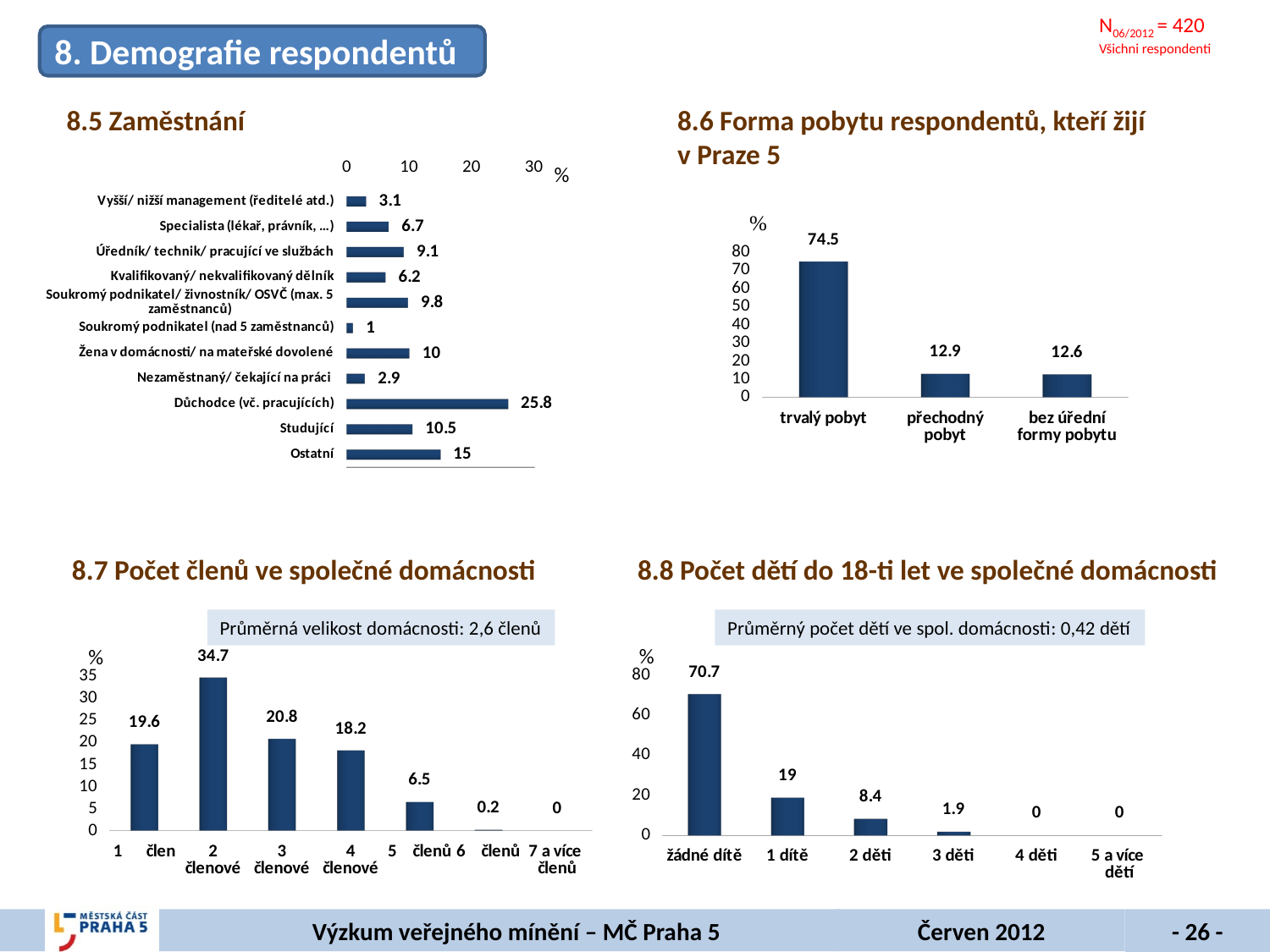

N06/2012 = 420
Všichni respondenti
8. Demografie respondentů
8.5 Zaměstnání
8.6 Forma pobytu respondentů, kteří žijí v Praze 5

[unsupported chart]

[unsupported chart]

8.7 Počet členů ve společné domácnosti
8.8 Počet dětí do 18-ti let ve společné domácnosti

[unsupported chart]

[unsupported chart]

Průměrná velikost domácnosti: 2,6 členů
Průměrný počet dětí ve spol. domácnosti: 0,42 dětí